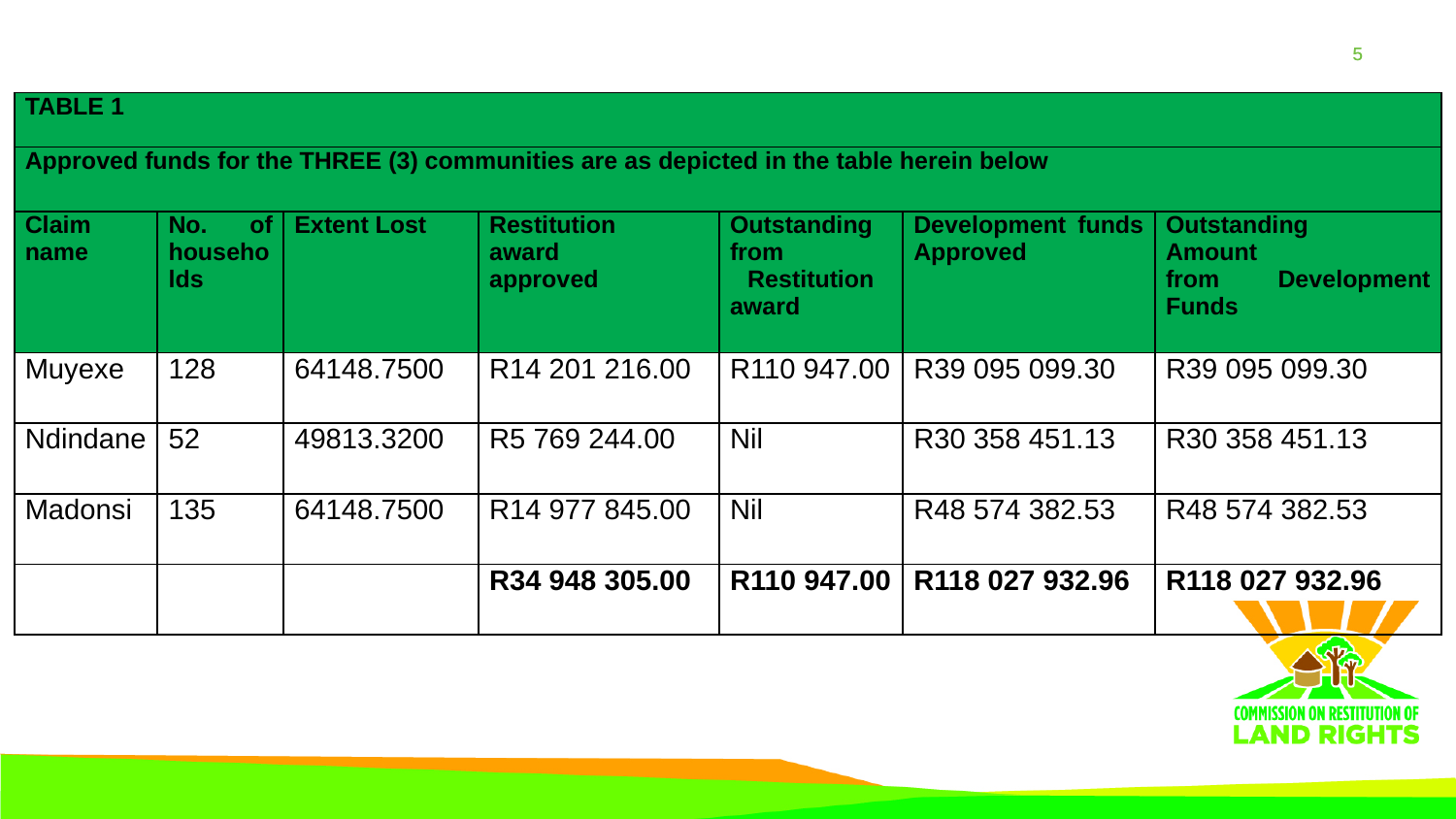

# .
5
| TABLE 1 |  |  |  |  |  |  |
| --- | --- | --- | --- | --- | --- | --- |
| Approved funds for the THREE (3) communities are as depicted in the table herein below |  |  |  |  |  |  |
| Claim name | No. of households | Extent Lost | Restitution award approved | Outstanding from Restitution award | Development funds Approved | Outstanding Amount from Development Funds |
| Muyexe | 128 | 64148.7500 | R14 201 216.00 | R110 947.00 | R39 095 099.30 | R39 095 099.30 |
| Ndindane | 52 | 49813.3200 | R5 769 244.00 | Nil | R30 358 451.13 | R30 358 451.13 |
| Madonsi | 135 | 64148.7500 | R14 977 845.00 | Nil | R48 574 382.53 | R48 574 382.53 |
|  |  |  | R34 948 305.00 | R110 947.00 | R118 027 932.96 | R118 027 932.96 |